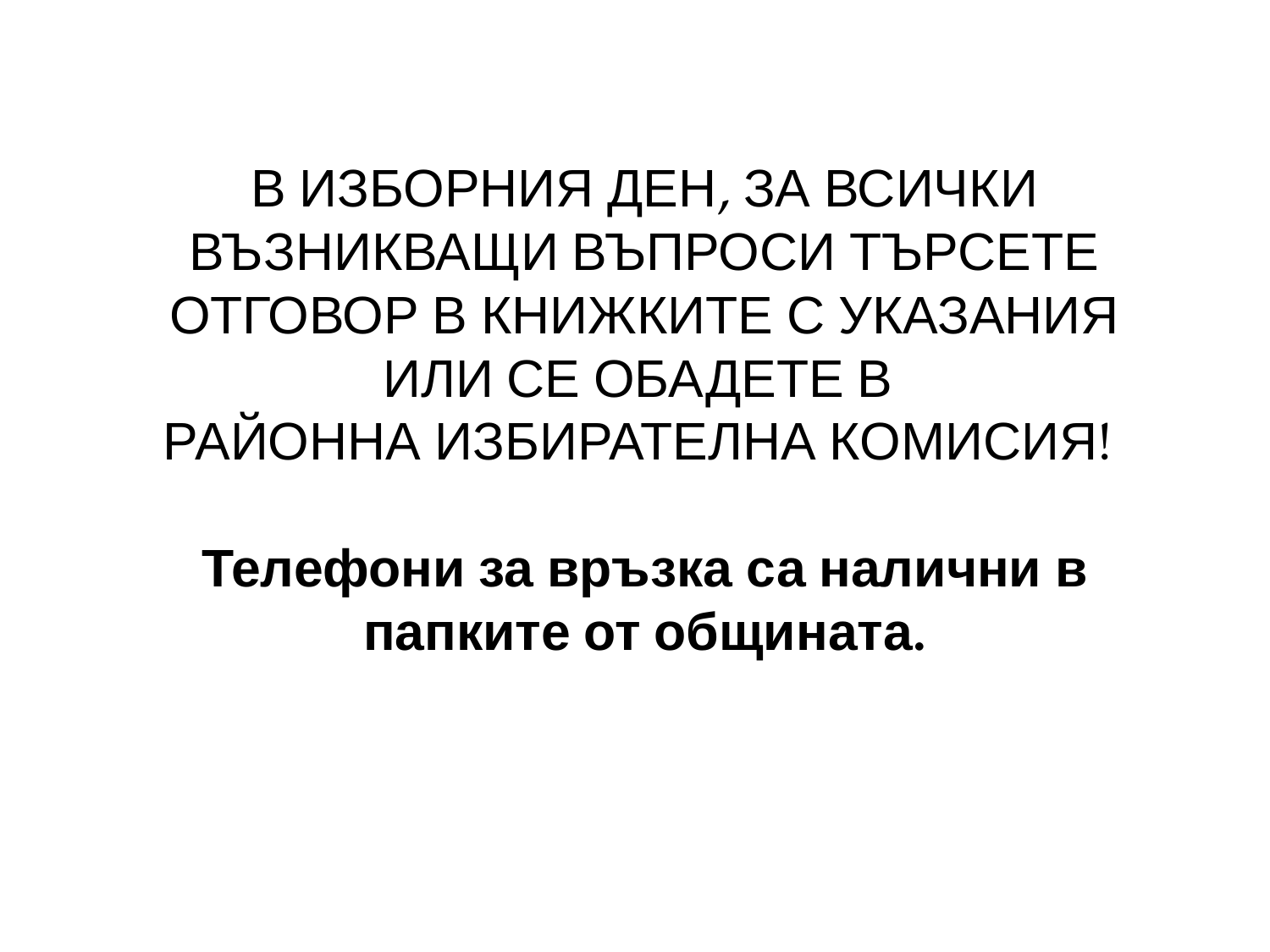

В ИЗБОРНИЯ ДЕН, ЗА ВСИЧКИ ВЪЗНИКВАЩИ ВЪПРОСИ ТЪРСЕТЕ ОТГОВОР В КНИЖКИТЕ С УКАЗАНИЯ ИЛИ СЕ ОБАДЕТЕ В
РАЙОННА ИЗБИРАТЕЛНА КОМИСИЯ!

Телефони за връзка са налични в папките от общината.